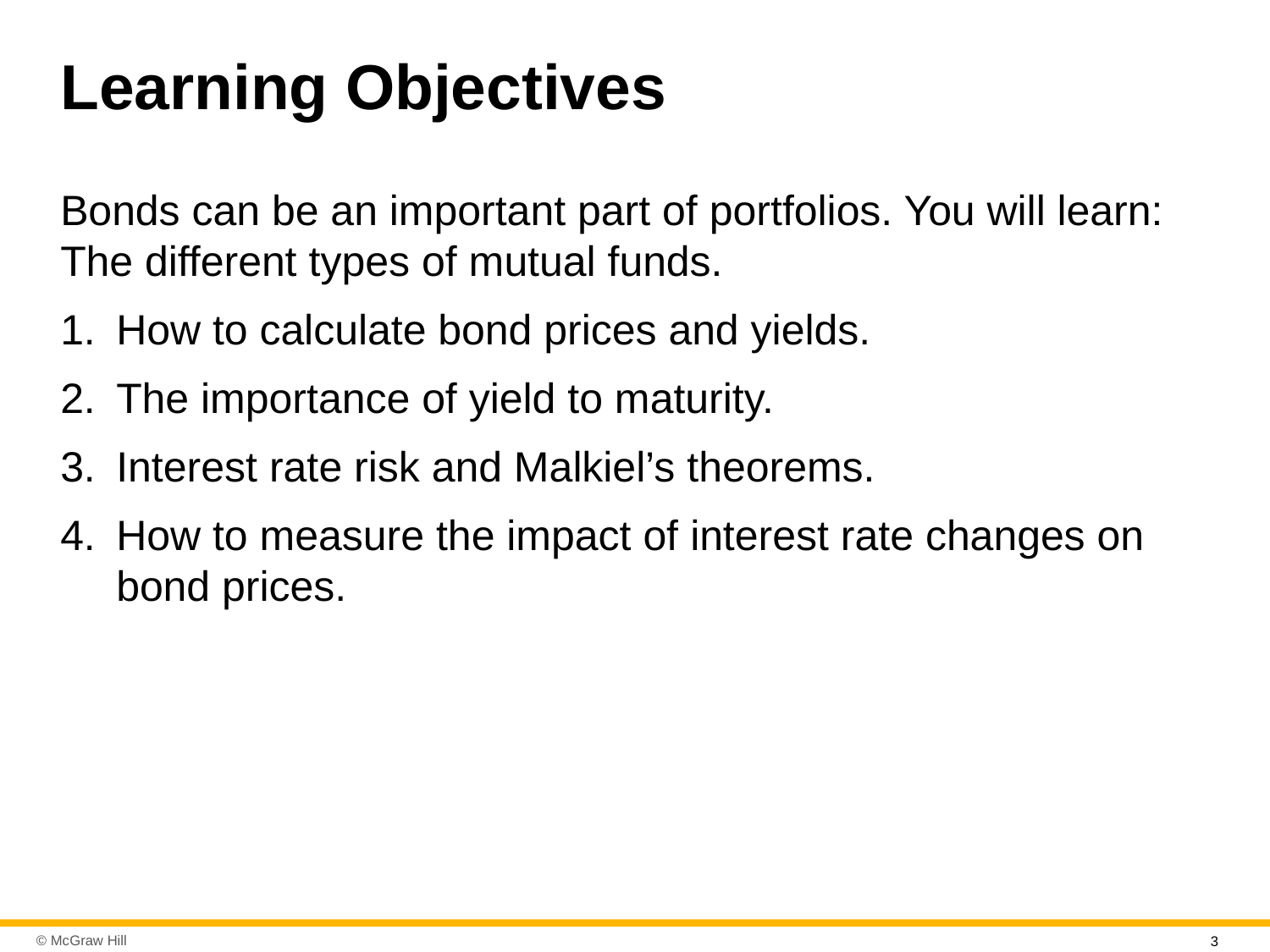

# Learning Objectives
Bonds can be an important part of portfolios. You will learn: The different types of mutual funds.
How to calculate bond prices and yields.
The importance of yield to maturity.
Interest rate risk and Malkiel’s theorems.
How to measure the impact of interest rate changes on bond prices.
3